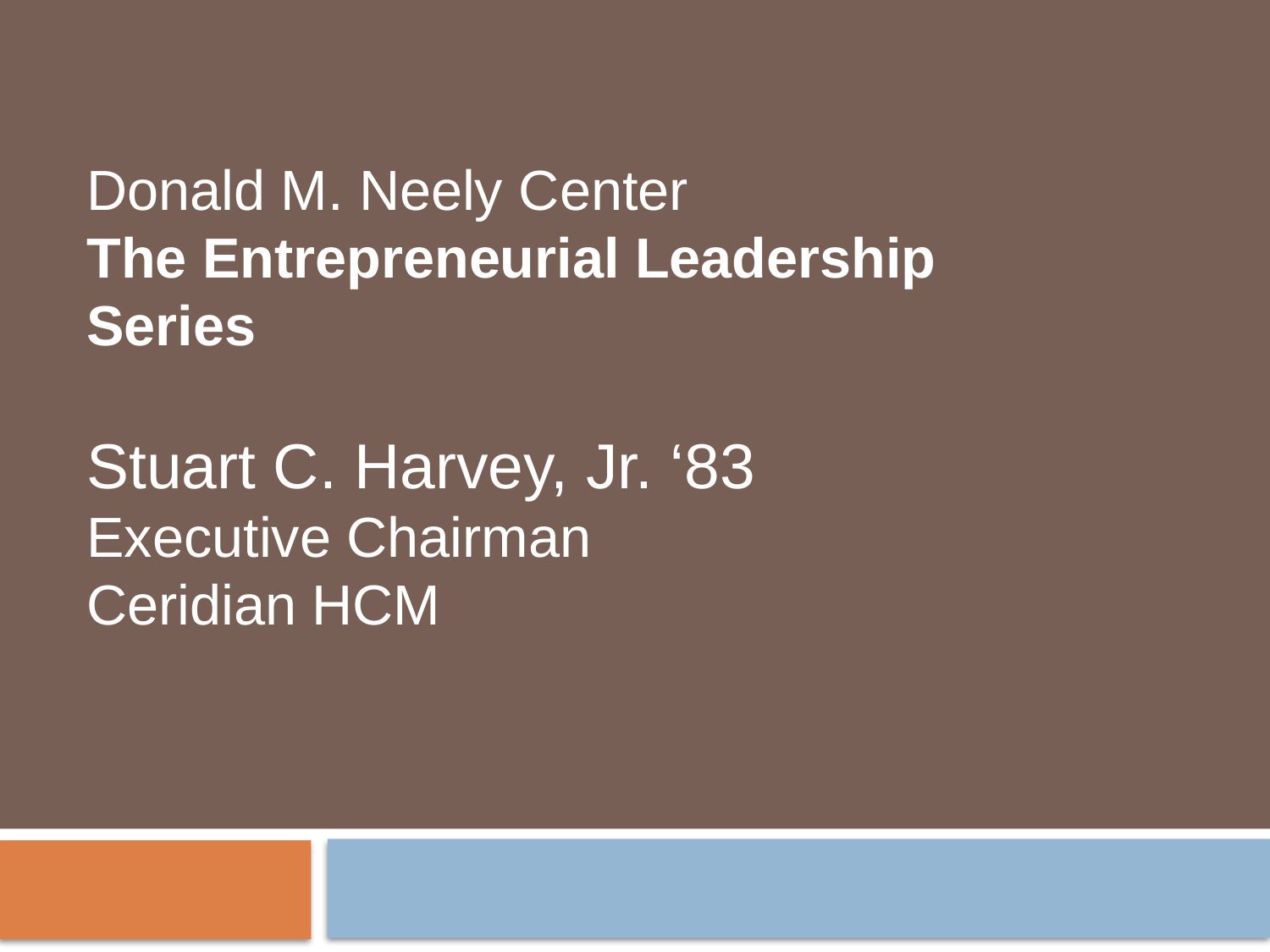

Donald M. Neely Center
The Entrepreneurial Leadership Series

Stuart C. Harvey, Jr. ‘83
Executive Chairman
Ceridian HCM